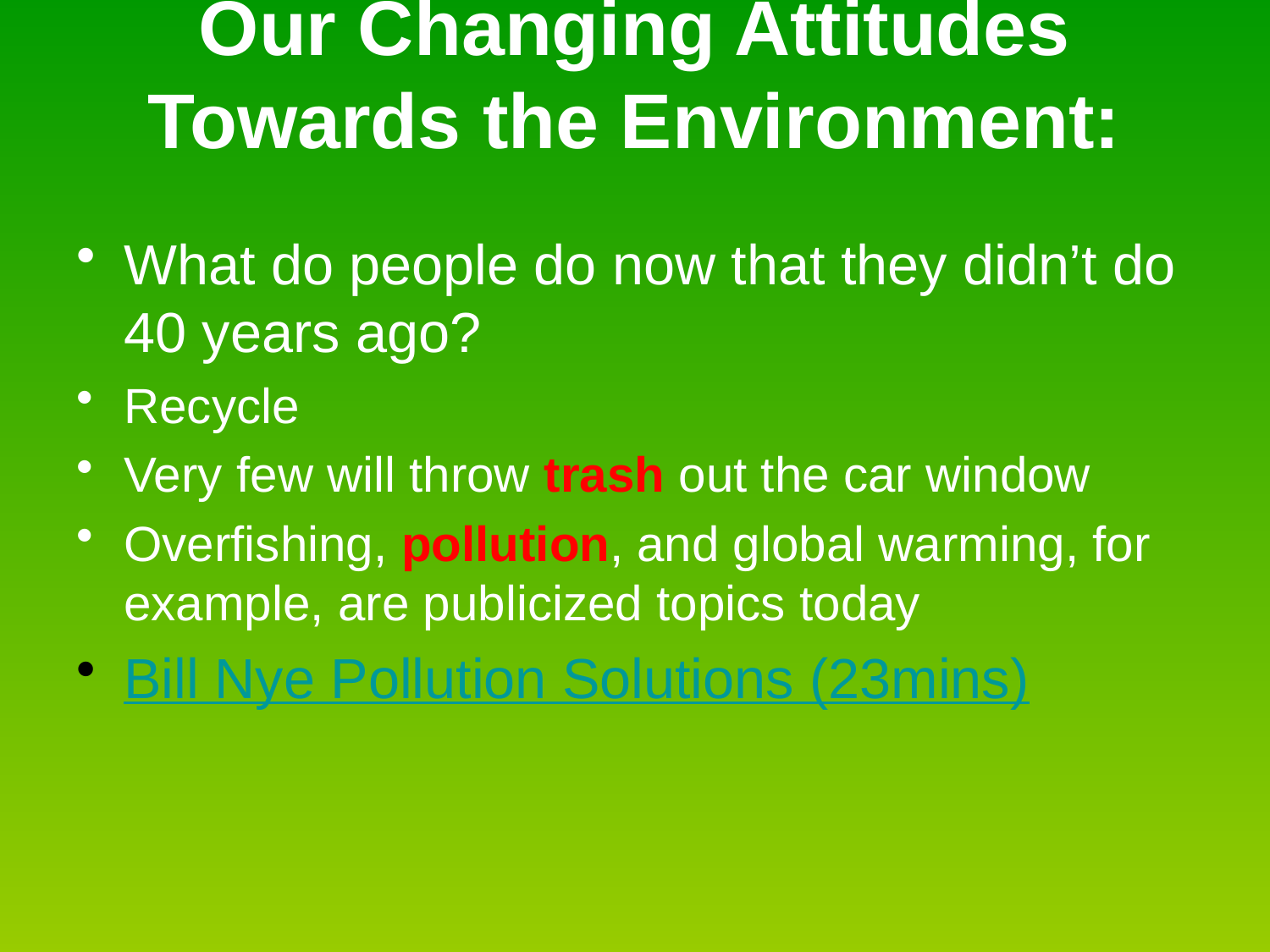

# Our Changing Attitudes Towards the Environment:
What do people do now that they didn’t do 40 years ago?
Recycle
Very few will throw trash out the car window
Overfishing, pollution, and global warming, for example, are publicized topics today
Bill Nye Pollution Solutions (23mins)